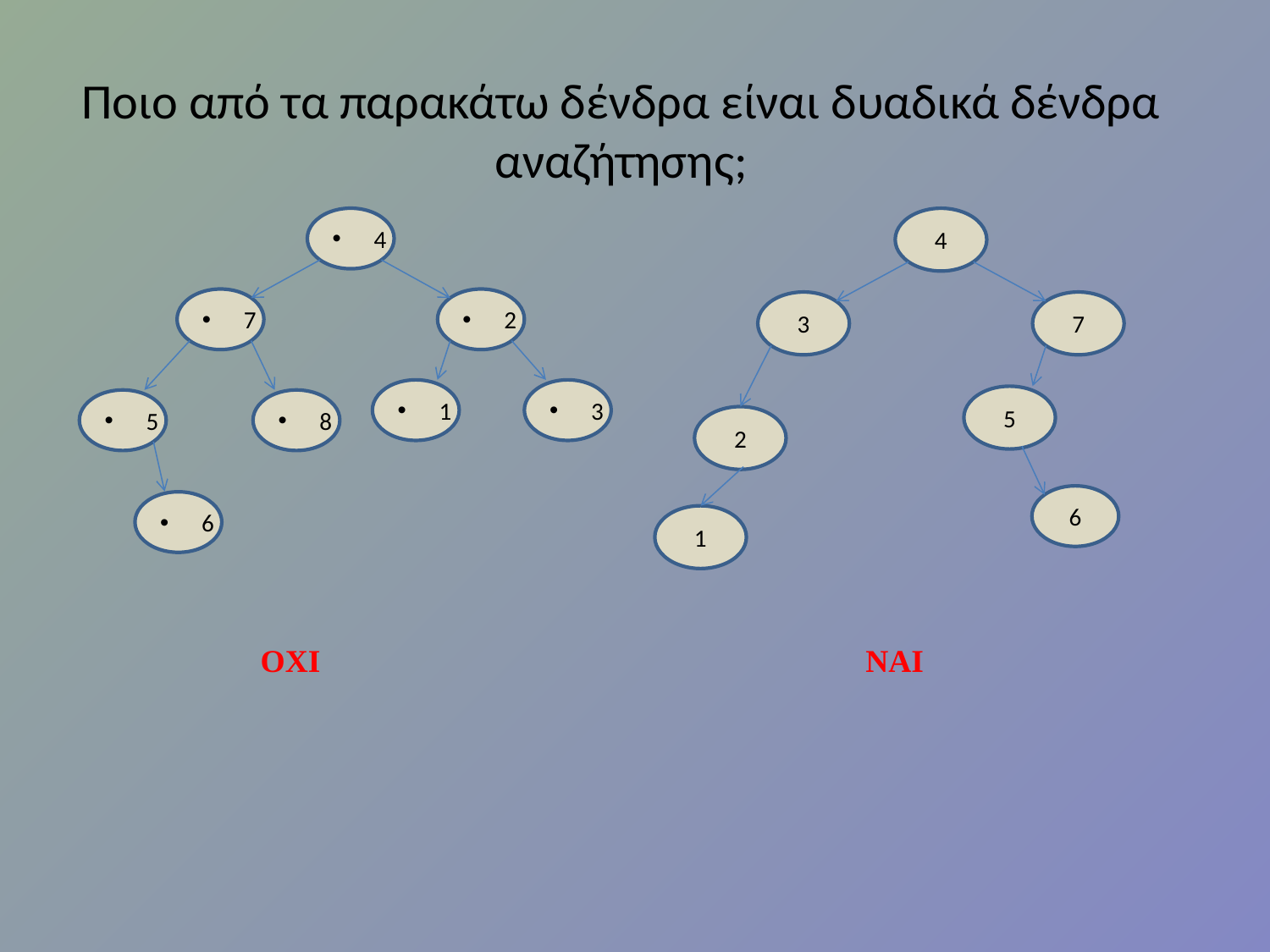

# Ποιο από τα παρακάτω δένδρα είναι δυαδικά δένδρα αναζήτησης;
4
7
2
1
3
5
8
6
4
3
7
5
2
6
1
ΟΧΙ
ΝΑΙ